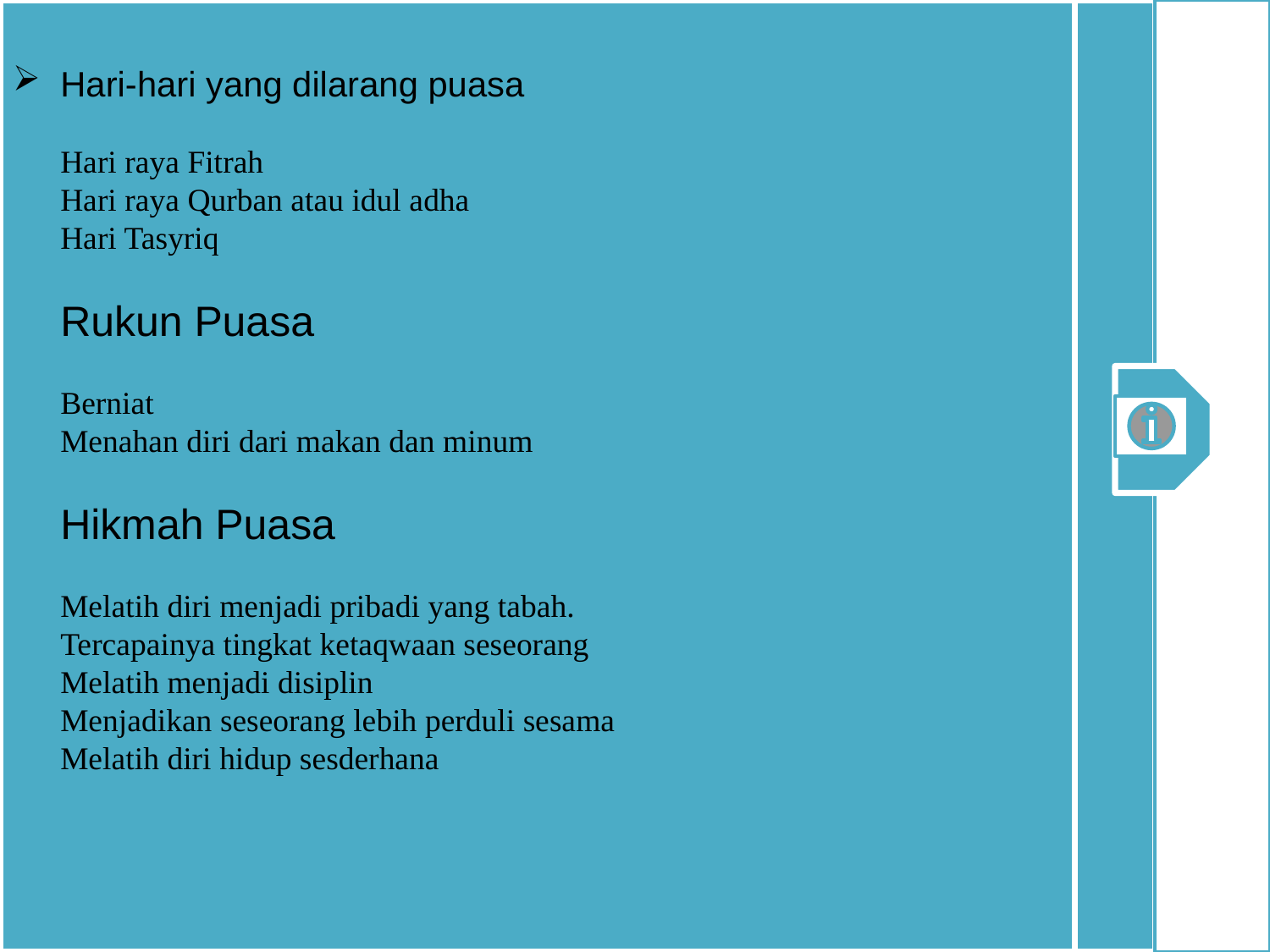

# Hari-hari yang dilarang puasa Hari raya Fitrah Hari raya Qurban atau idul adha Hari Tasyriq Rukun Puasa Berniat Menahan diri dari makan dan minum Hikmah Puasa Melatih diri menjadi pribadi yang tabah. Tercapainya tingkat ketaqwaan seseorang Melatih menjadi disiplin Menjadikan seseorang lebih perduli sesama Melatih diri hidup sesderhana